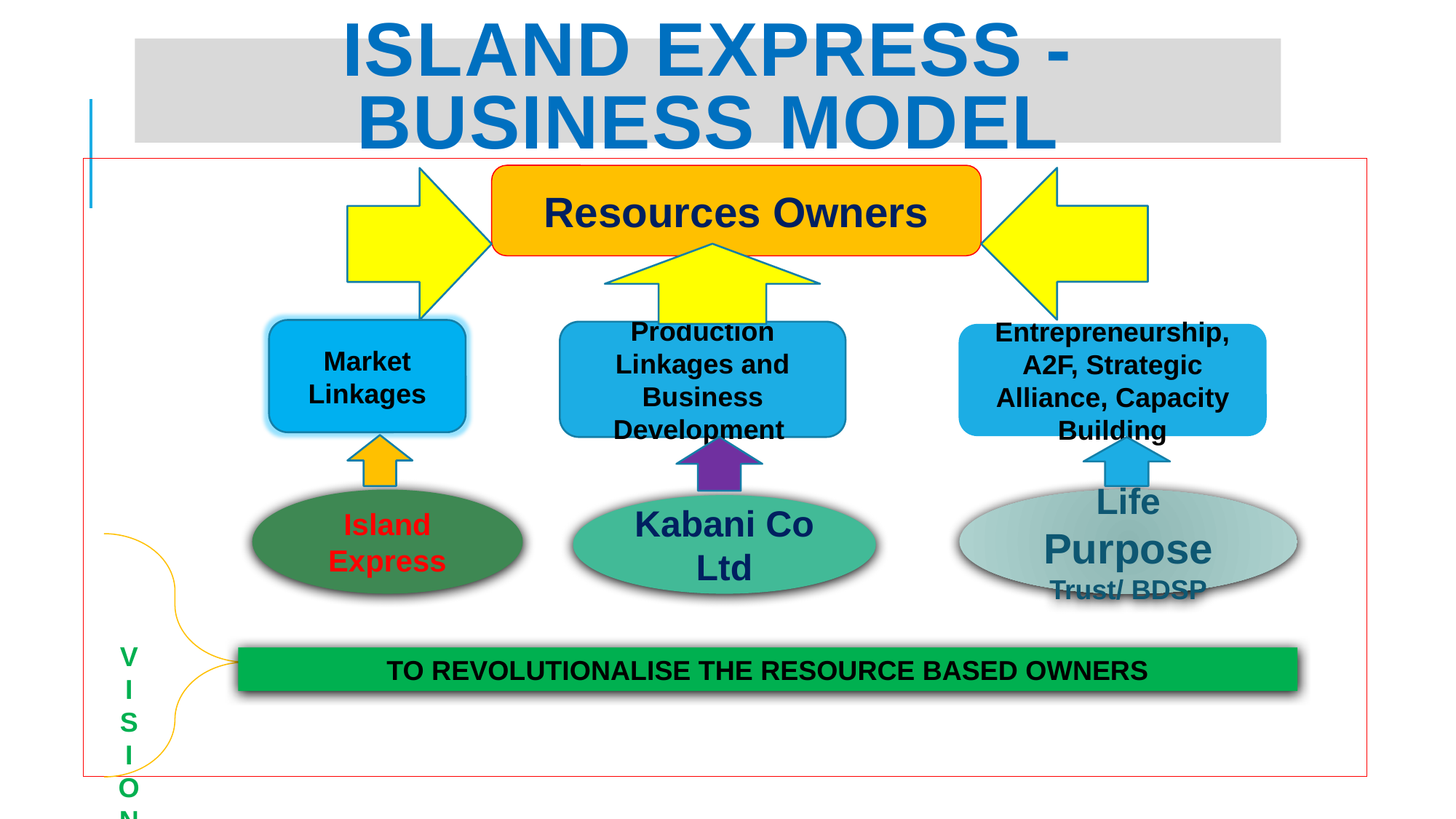

# Island Express - Business Model

Resources Owners

Market Linkages
Production Linkages and Business Development
Entrepreneurship, A2F, Strategic Alliance, Capacity Building

Island Express
Life Purpose Trust/ BDSP
Kabani Co Ltd
                        V
I
S
I
ON

TO REVOLUTIONALISE THE RESOURCE BASED OWNERS